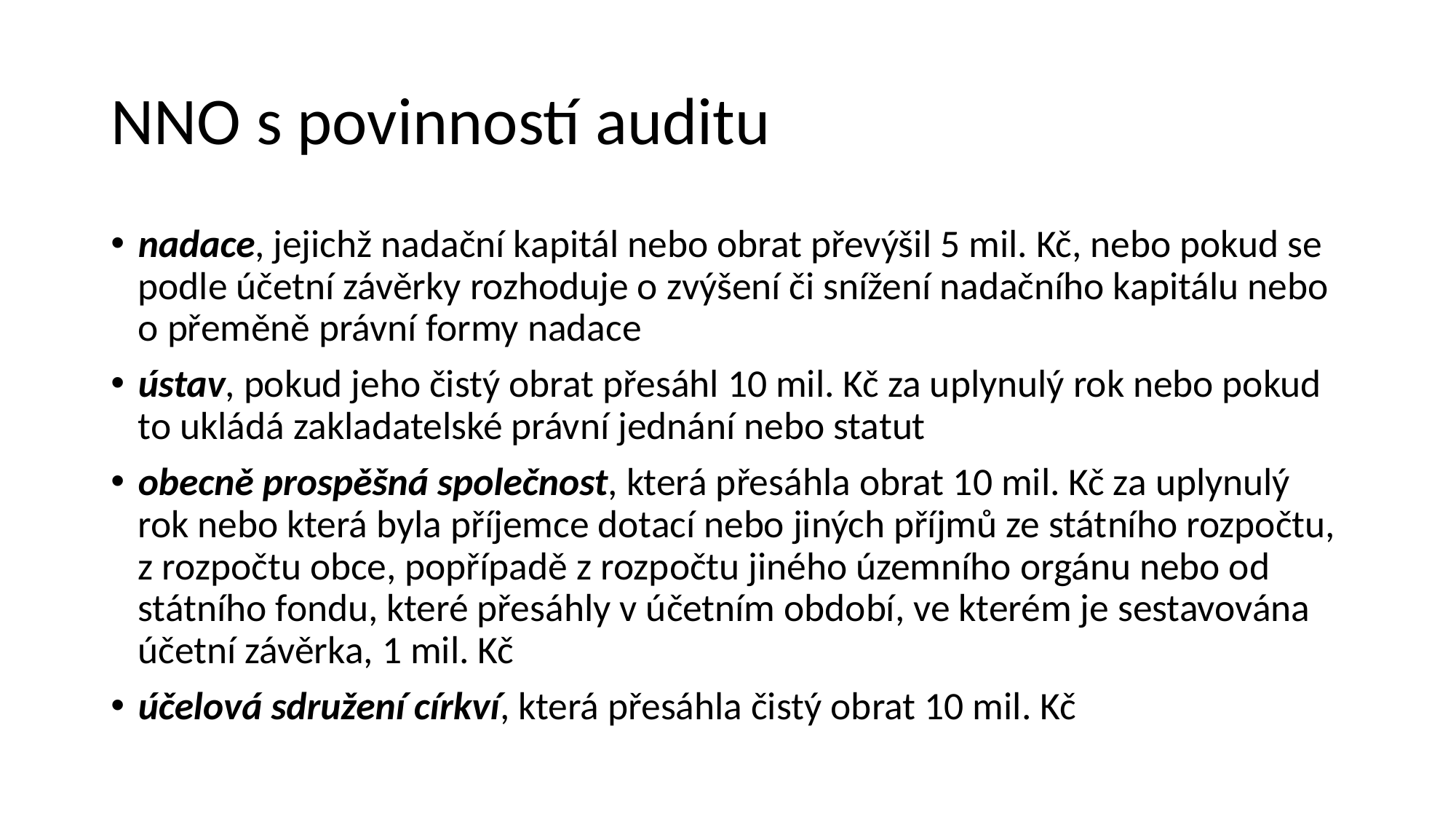

# NNO s povinností auditu
nadace, jejichž nadační kapitál nebo obrat převýšil 5 mil. Kč, nebo pokud se podle účetní závěrky rozhoduje o zvýšení či snížení nadačního kapitálu nebo o přeměně právní formy nadace
ústav, pokud jeho čistý obrat přesáhl 10 mil. Kč za uplynulý rok nebo pokud to ukládá zakladatelské právní jednání nebo statut
obecně prospěšná společnost, která přesáhla obrat 10 mil. Kč za uplynulý rok nebo která byla příjemce dotací nebo jiných příjmů ze státního rozpočtu, z rozpočtu obce, popřípadě z rozpočtu jiného územního orgánu nebo od státního fondu, které přesáhly v účetním období, ve kterém je sestavována účetní závěrka, 1 mil. Kč
účelová sdružení církví, která přesáhla čistý obrat 10 mil. Kč